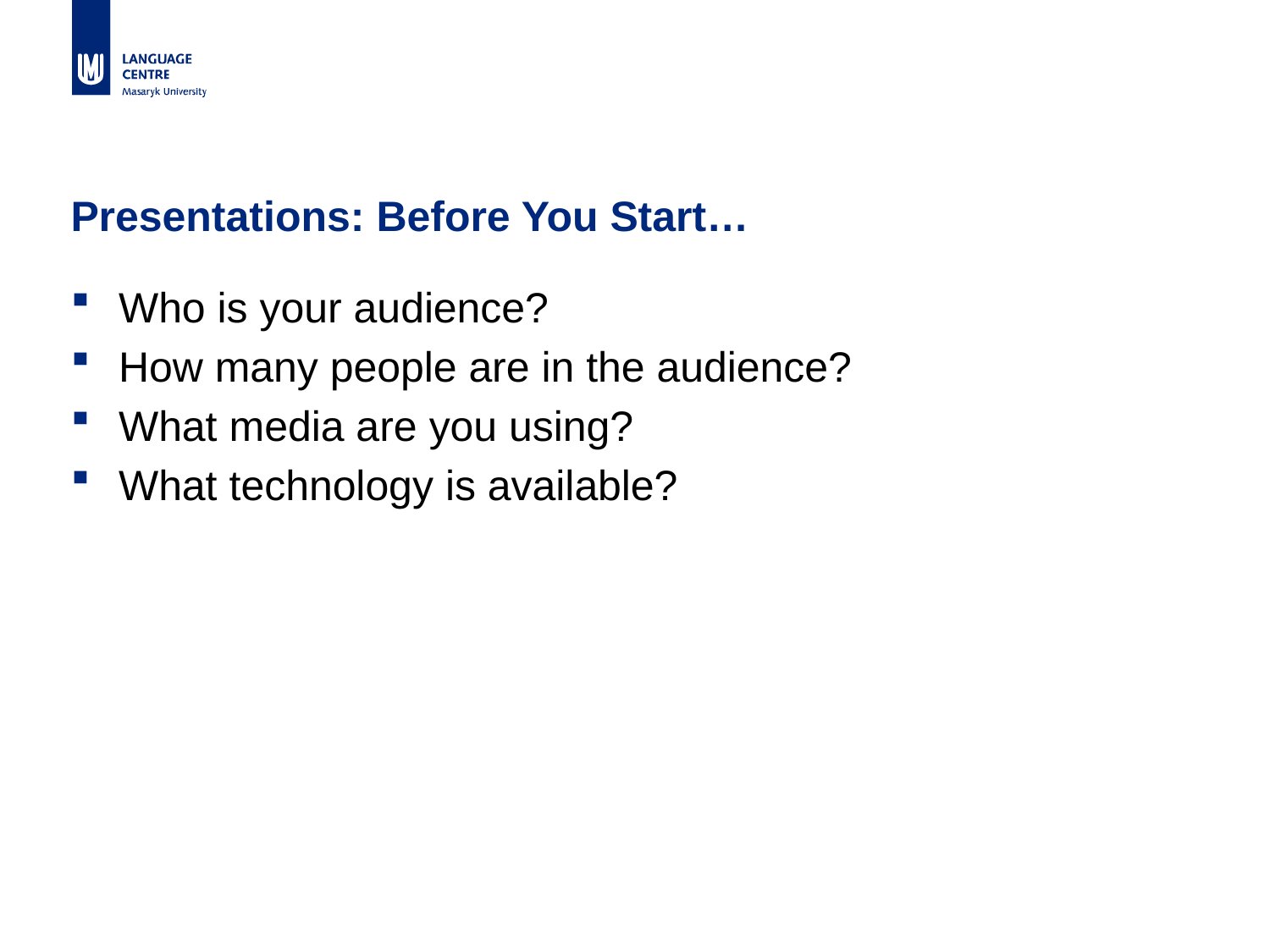

# Presentations: Before You Start…
Who is your audience?
How many people are in the audience?
What media are you using?
What technology is available?